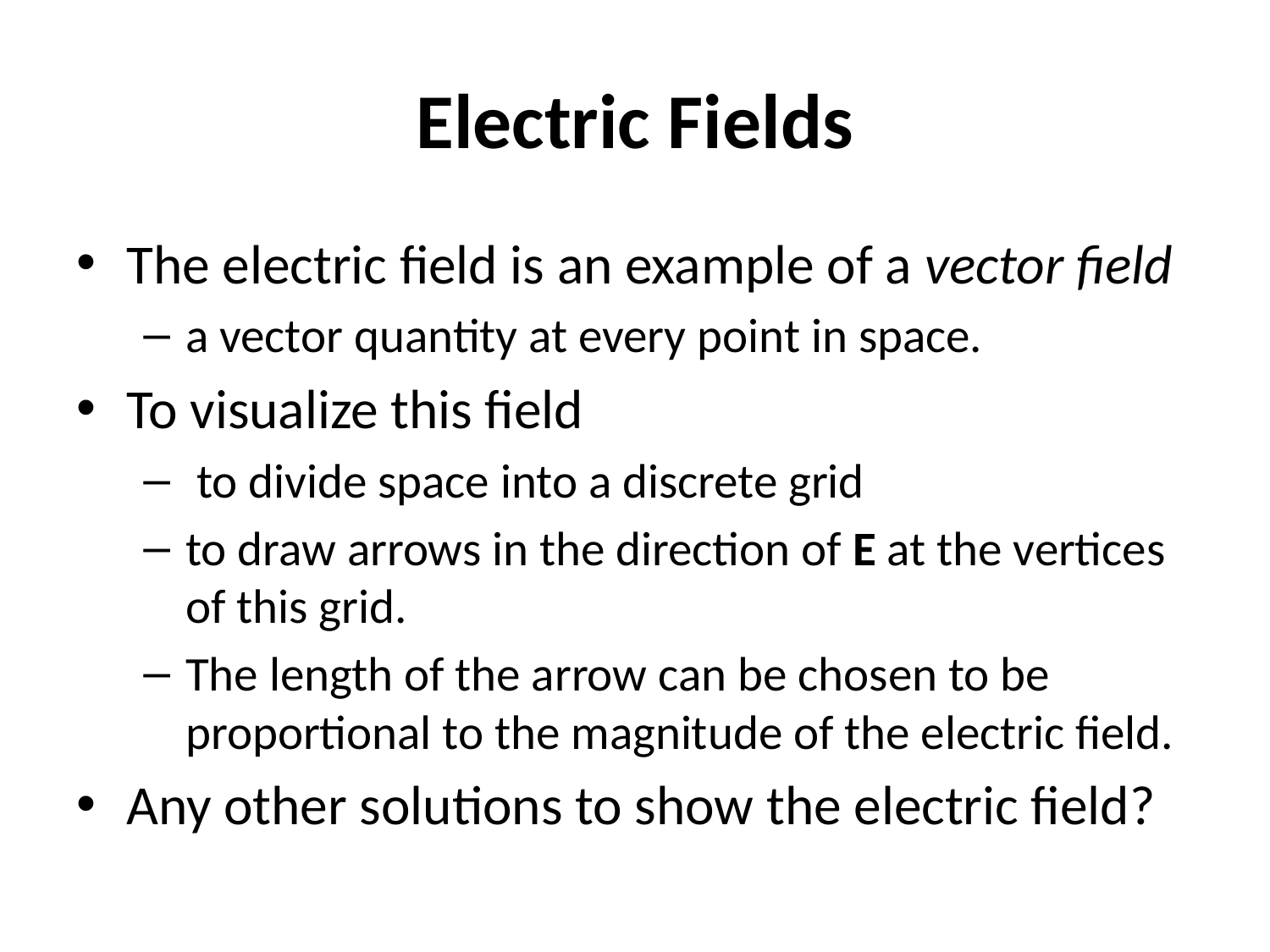

# Electric Fields
The electric field is an example of a vector field
a vector quantity at every point in space.
To visualize this field
 to divide space into a discrete grid
to draw arrows in the direction of E at the vertices of this grid.
The length of the arrow can be chosen to be proportional to the magnitude of the electric field.
Any other solutions to show the electric field?